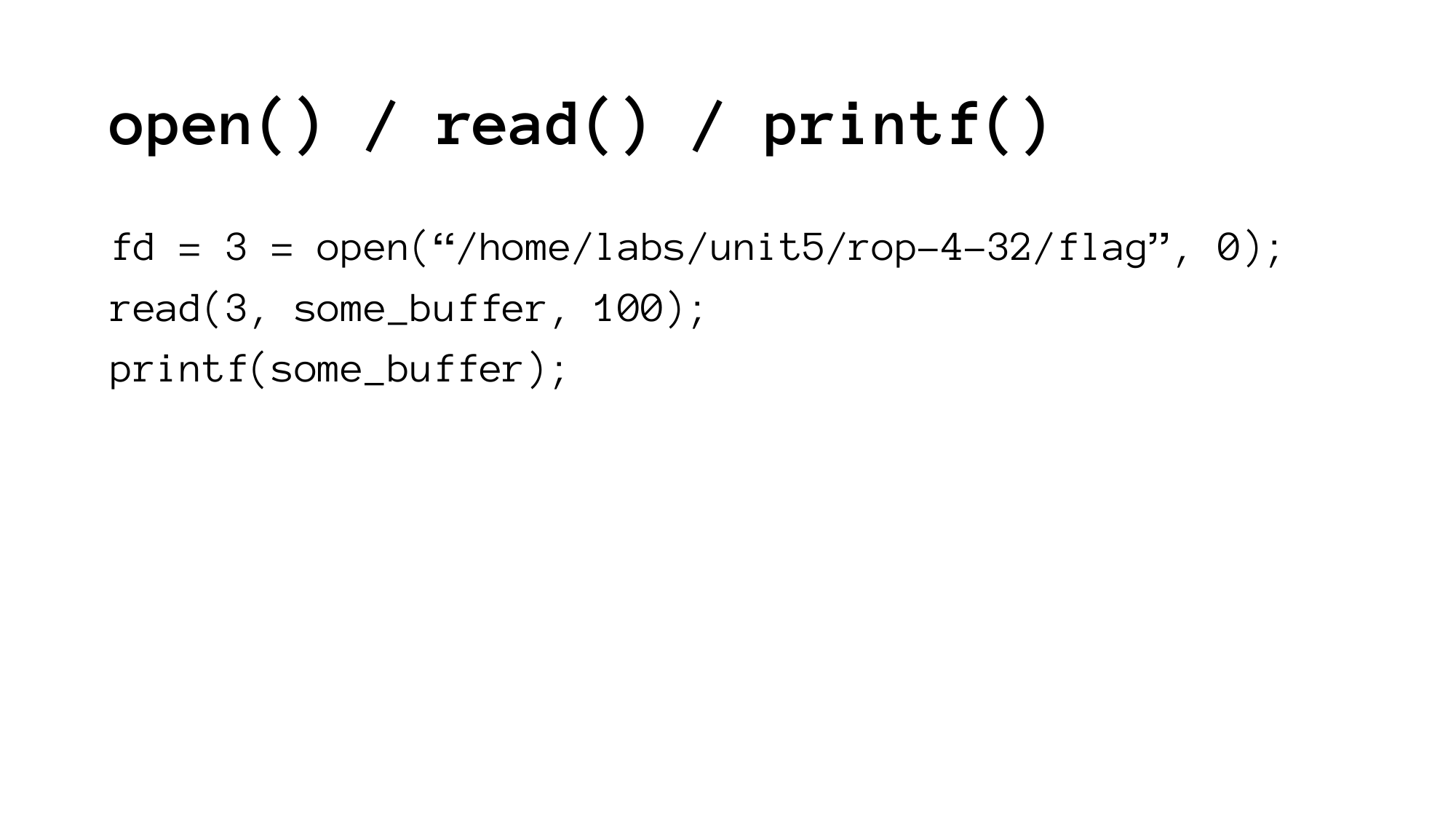

# open() / read() / printf()
fd = 3 = open(“/home/labs/unit5/rop-4-32/flag”, 0);
read(3, some_buffer, 100);
printf(some_buffer);